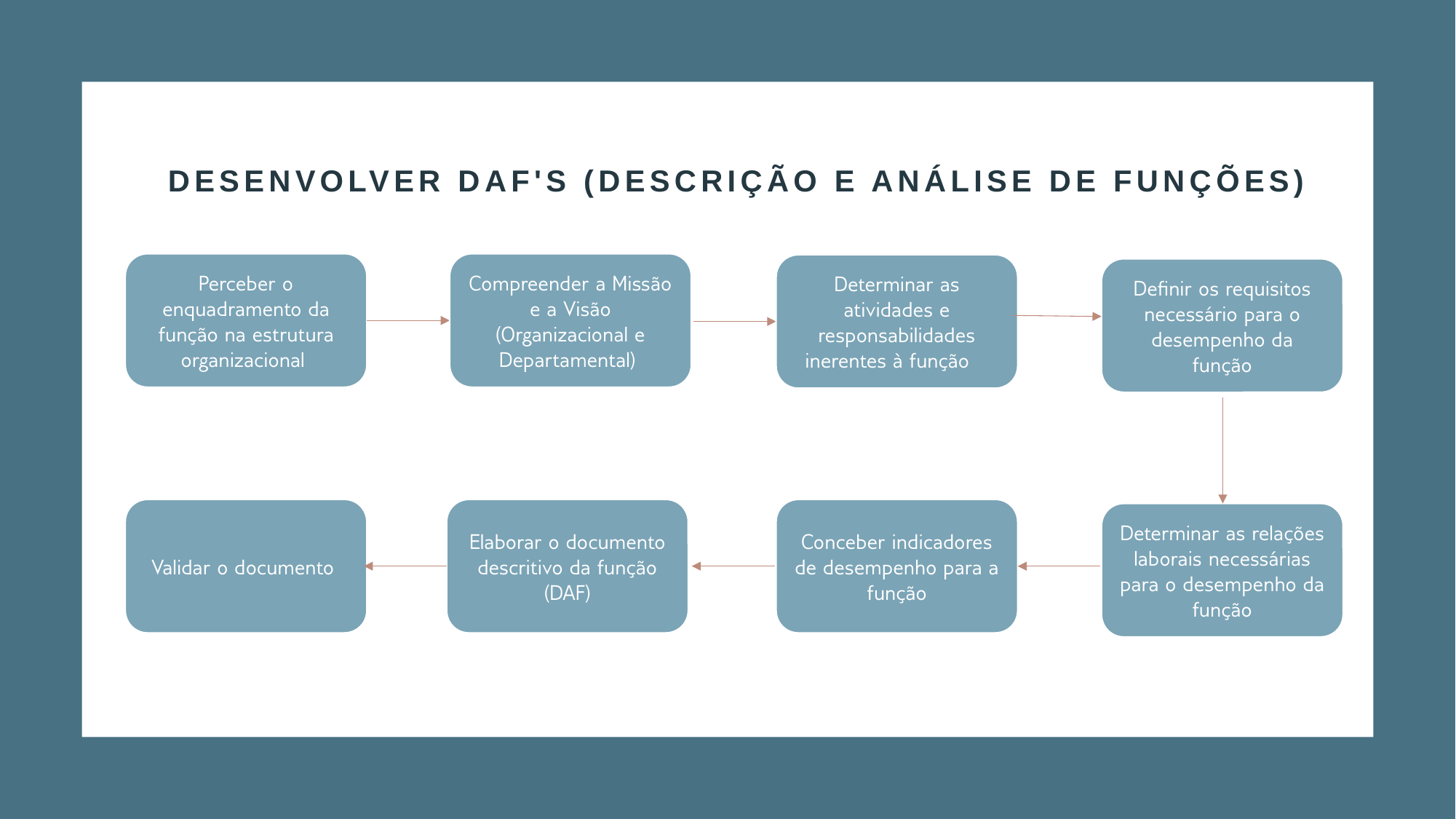

# Desenvolver daf's (descrição e análise de funções)

Perceber o enquadramento da função na estrutura organizacional
Compreender a Missão e a Visão (Organizacional e Departamental)
Determinar as atividades e responsabilidades inerentes à função
Definir os requisitos necessário para o desempenho da função
Validar o documento
Conceber indicadores de desempenho para a função
Elaborar o documento descritivo da função (DAF)
Determinar as relações laborais necessárias para o desempenho da função